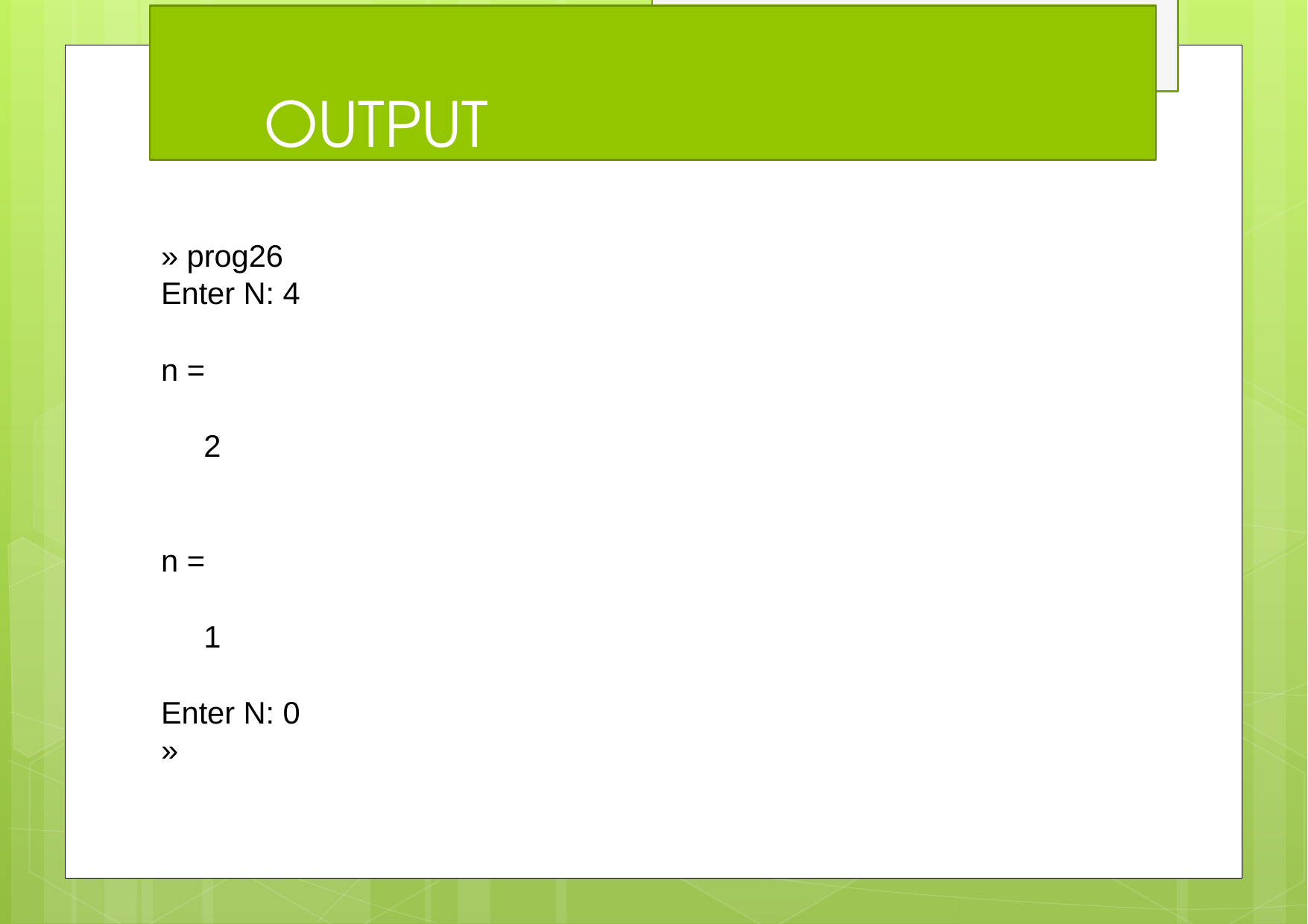

# OUTPUT
» prog26  Enter N: 4

n =

2

n =

1

Enter N: 0
»